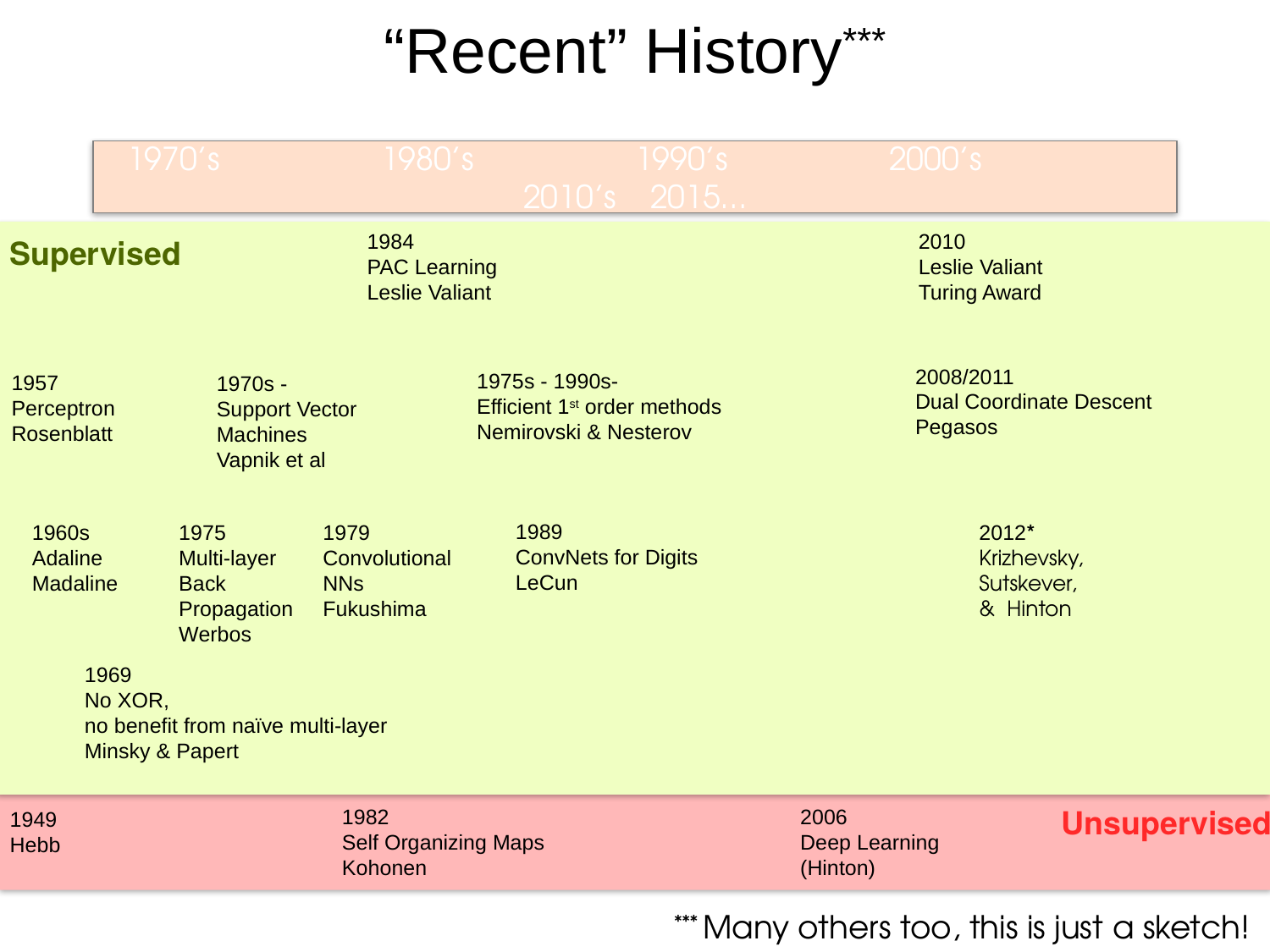

# “Recent” History***
1970’s		1980’s		1990’s		2000’s		2010’s 	2015…

1984
PAC Learning
Leslie Valiant
2010
Leslie Valiant
Turing Award
Supervised
2008/2011
Dual Coordinate Descent
Pegasos
1975s - 1990s-
Efficient 1st order methods
Nemirovski & Nesterov
1957
Perceptron
Rosenblatt
1970s -
Support Vector
Machines
Vapnik et al
1989
ConvNets for Digits
LeCun
1960s
Adaline
Madaline
1975
Multi-layer
Back
Propagation
Werbos
1979
Convolutional
NNs
Fukushima
2012*
Krizhevsky,
Sutskever,
&  Hinton
1969
No XOR,
no benefit from naïve multi-layer
Minsky & Papert

1982
Self Organizing Maps
Kohonen
2006
Deep Learning
(Hinton)
Unsupervised
1949
Hebb
*** Many others too, this is just a sketch!